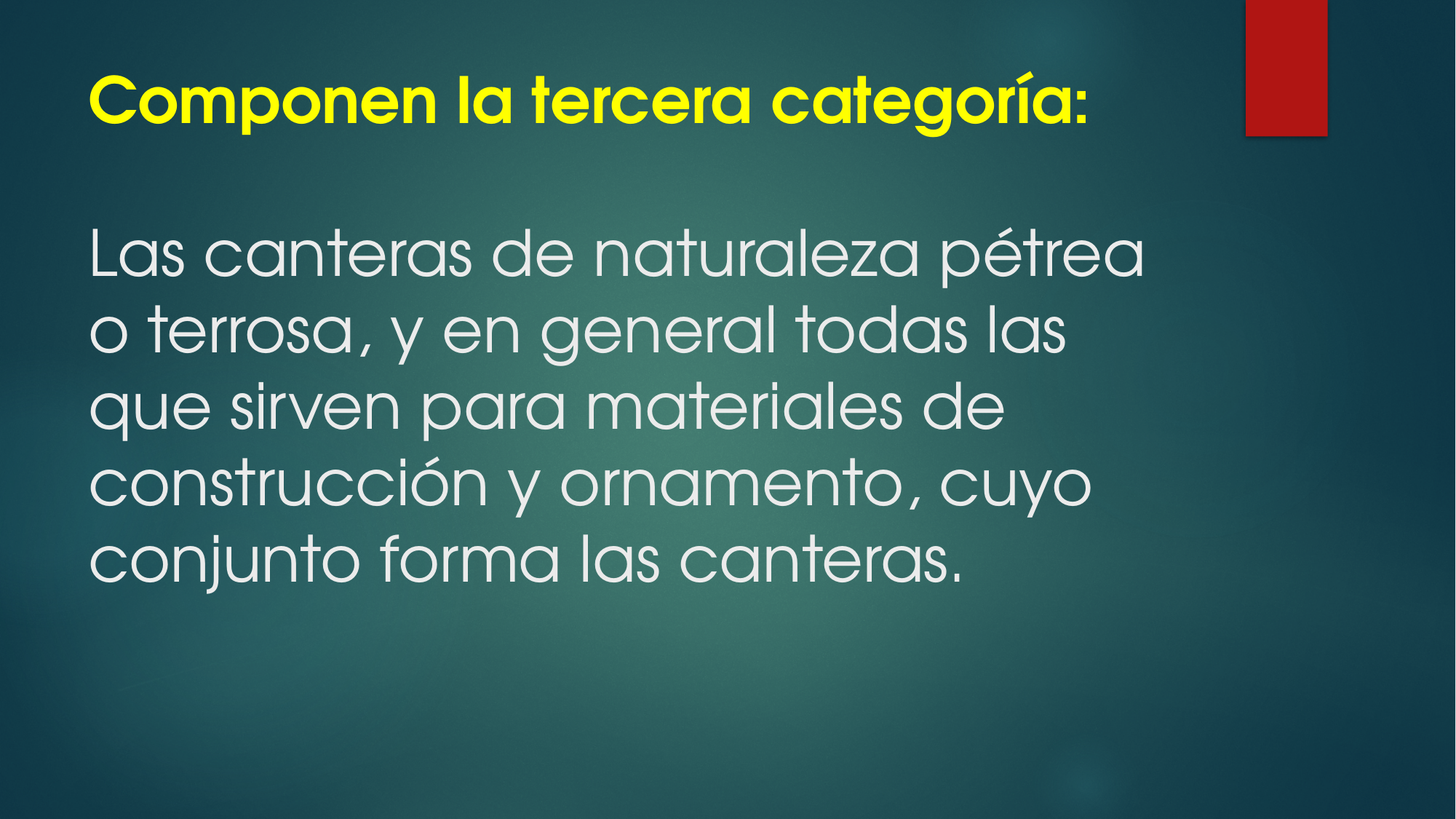

# Componen la tercera categoría: Las canteras de naturaleza pétrea o terrosa, y en general todas las que sirven para materiales de construcción y ornamento, cuyo conjunto forma las canteras.